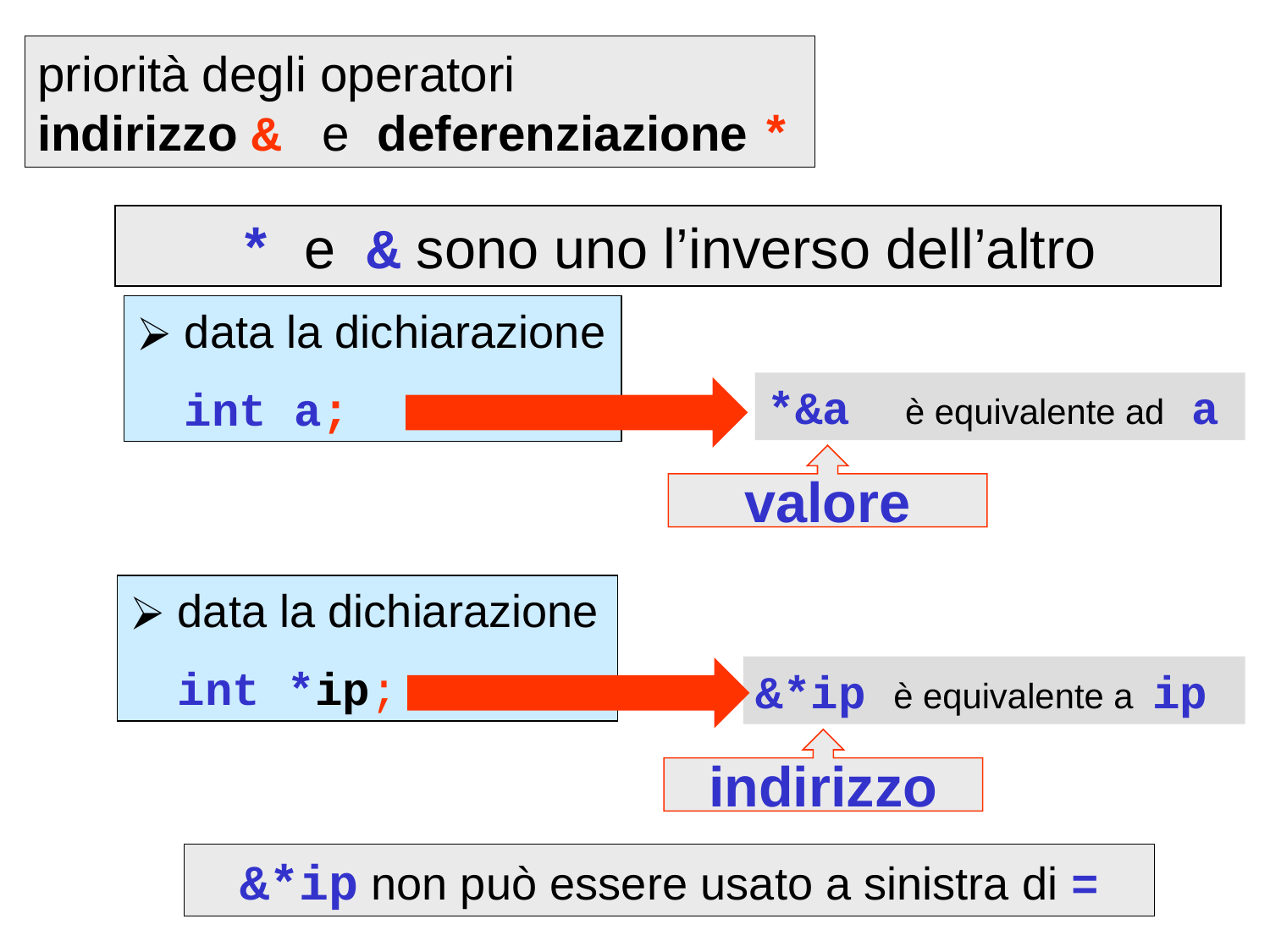

priorità degli operatori
indirizzo &   e  deferenziazione *
*  e  & sono uno l’inverso dell’altro
data la dichiarazione
	int a;
*&a  è equivalente ad a

valore
data la dichiarazione
	int *ip;
&*ip è equivalente a  ip

indirizzo
&*ip non può essere usato a sinistra di =